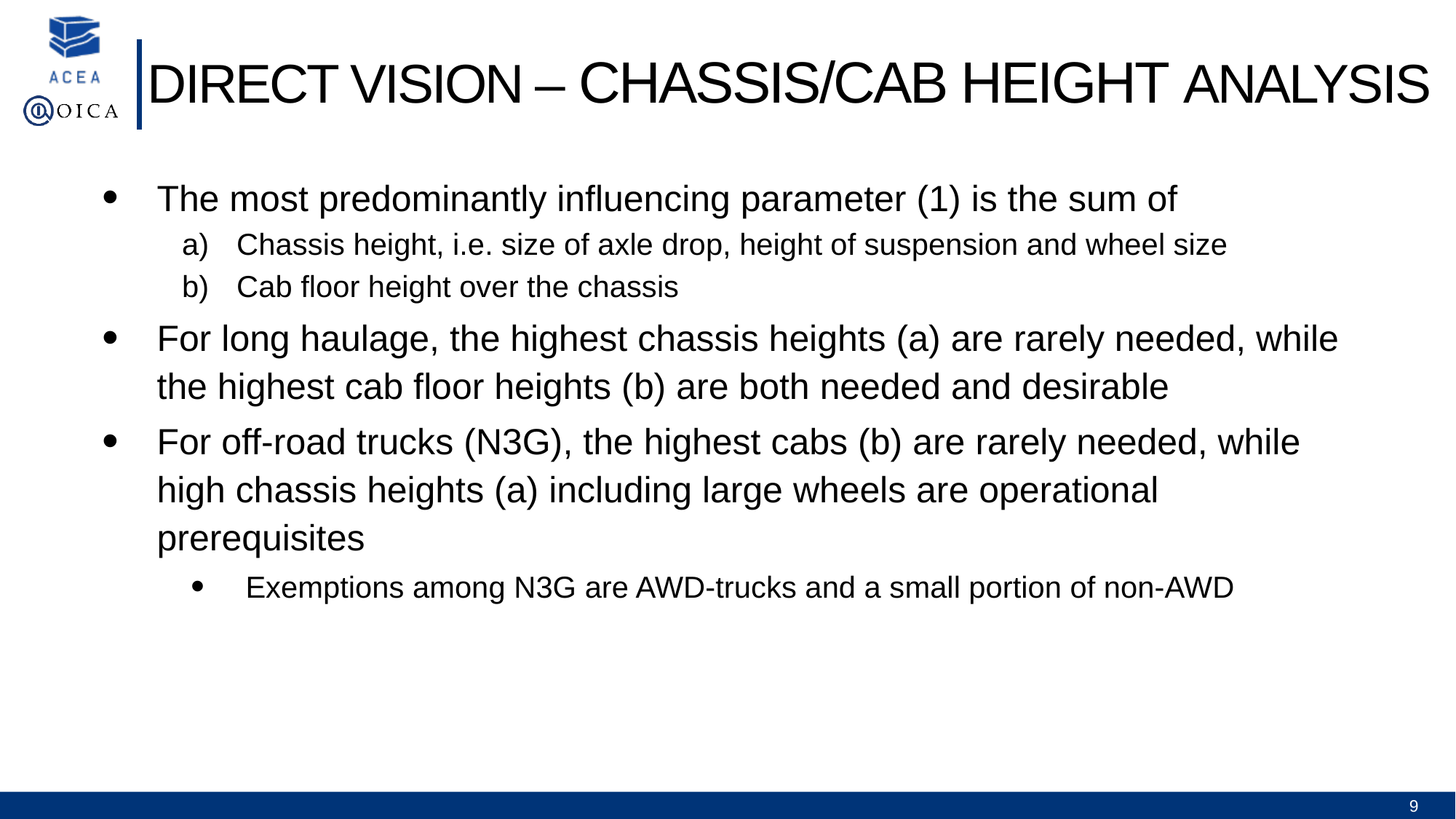

Direct vision – Chassis/cab height Analysis
The most predominantly influencing parameter (1) is the sum of
Chassis height, i.e. size of axle drop, height of suspension and wheel size
Cab floor height over the chassis
For long haulage, the highest chassis heights (a) are rarely needed, while the highest cab floor heights (b) are both needed and desirable
For off-road trucks (N3G), the highest cabs (b) are rarely needed, while high chassis heights (a) including large wheels are operational prerequisites
Exemptions among N3G are AWD-trucks and a small portion of non-AWD

9